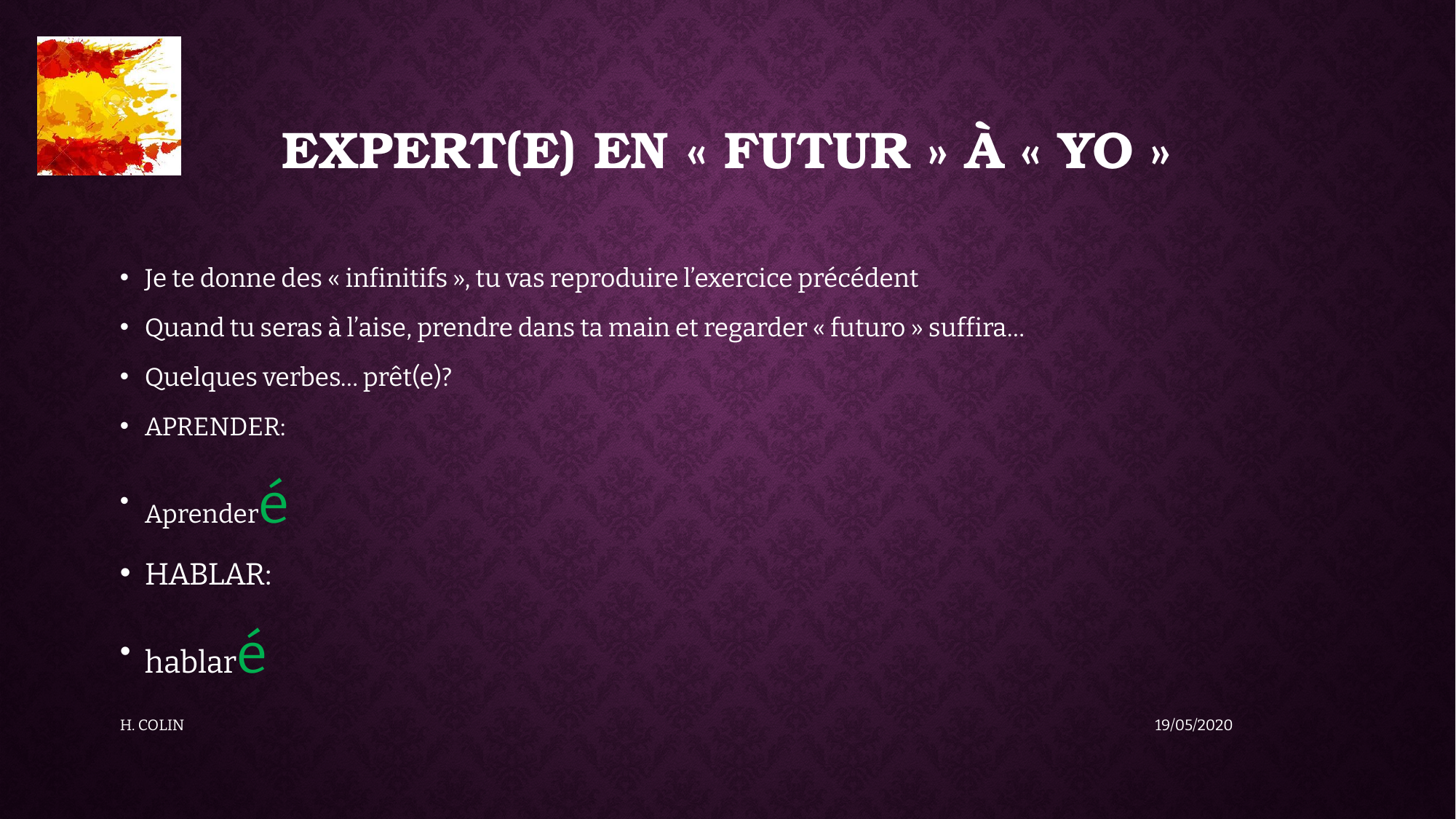

# Expert(e) en « futur » à « yo »
Je te donne des « infinitifs », tu vas reproduire l’exercice précédent
Quand tu seras à l’aise, prendre dans ta main et regarder « futuro » suffira…
Quelques verbes… prêt(e)?
APRENDER:
Aprenderé
HABLAR:
hablaré

H. COLIN
19/05/2020